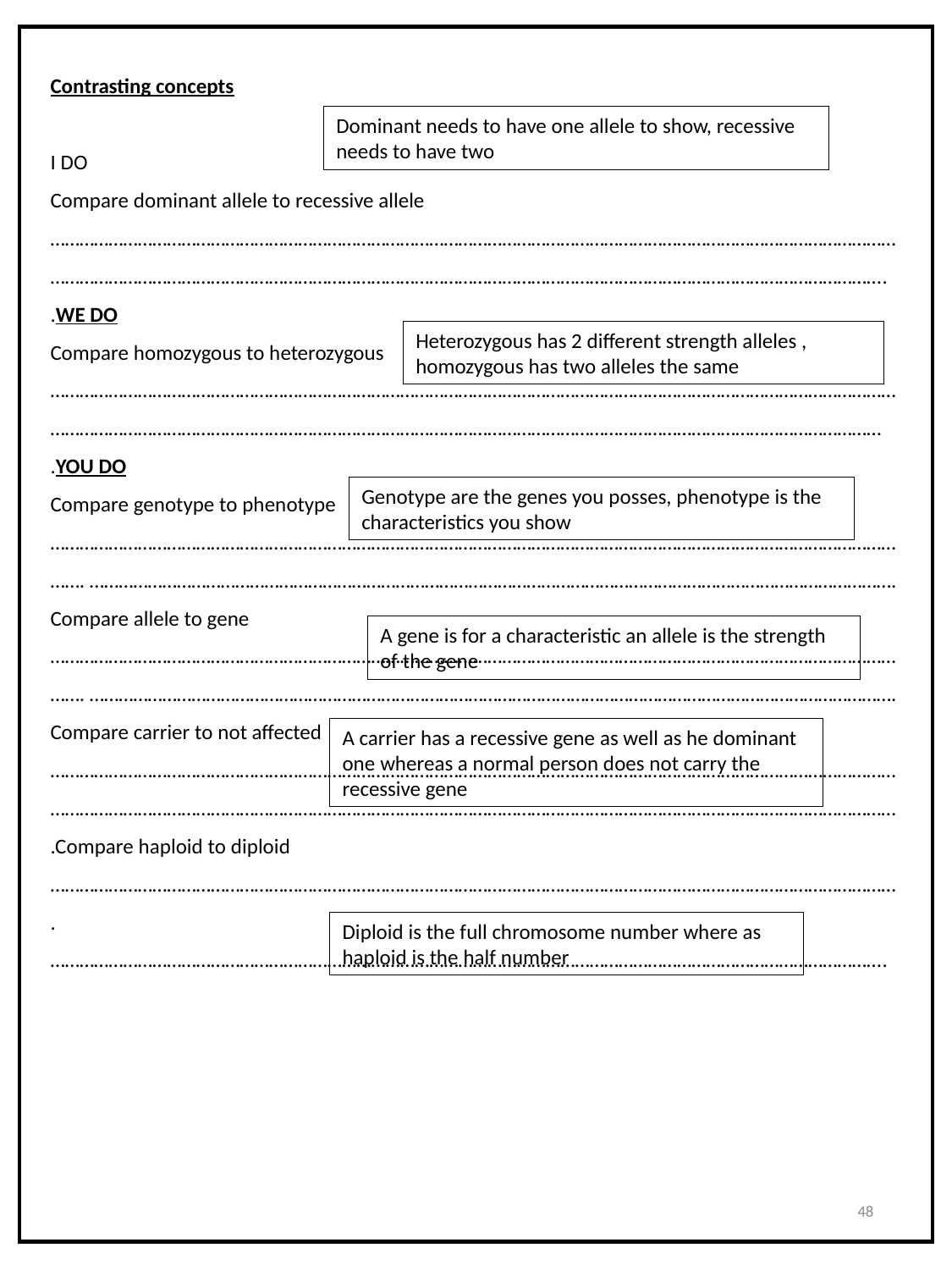

Contrasting concepts

I DO
Compare dominant allele to recessive allele
…………………………………………………………………………………………………………………………………………………………
……………………………………………………………………………………………………………………………………………………….
.WE DO
Compare homozygous to heterozygous
…………………………………………………………………………………………………………………………………………………………………………………………………………………………………………………………………………………………………………………
.YOU DO
Compare genotype to phenotype
………………………………………………………………………………………………………………………………………………………………. ………………………………………………………………………………………………………………………………………………….
Compare allele to gene
………………………………………………………………………………………………………………………………………………………………. ………………………………………………………………………………………………………………………………………………….
Compare carrier to not affected
……………………………………………………………………………………………………………………………………………………………………………………………………………………………………………………………………………………………………………………
.Compare haploid to diploid
………………………………………………………………………………………………………………………………………………………….
……………………………………………………………………………………………………………………………………………………….

Dominant needs to have one allele to show, recessive needs to have two
Heterozygous has 2 different strength alleles , homozygous has two alleles the same
Genotype are the genes you posses, phenotype is the characteristics you show
A gene is for a characteristic an allele is the strength of the gene
A carrier has a recessive gene as well as he dominant one whereas a normal person does not carry the recessive gene
Diploid is the full chromosome number where as haploid is the half number
48